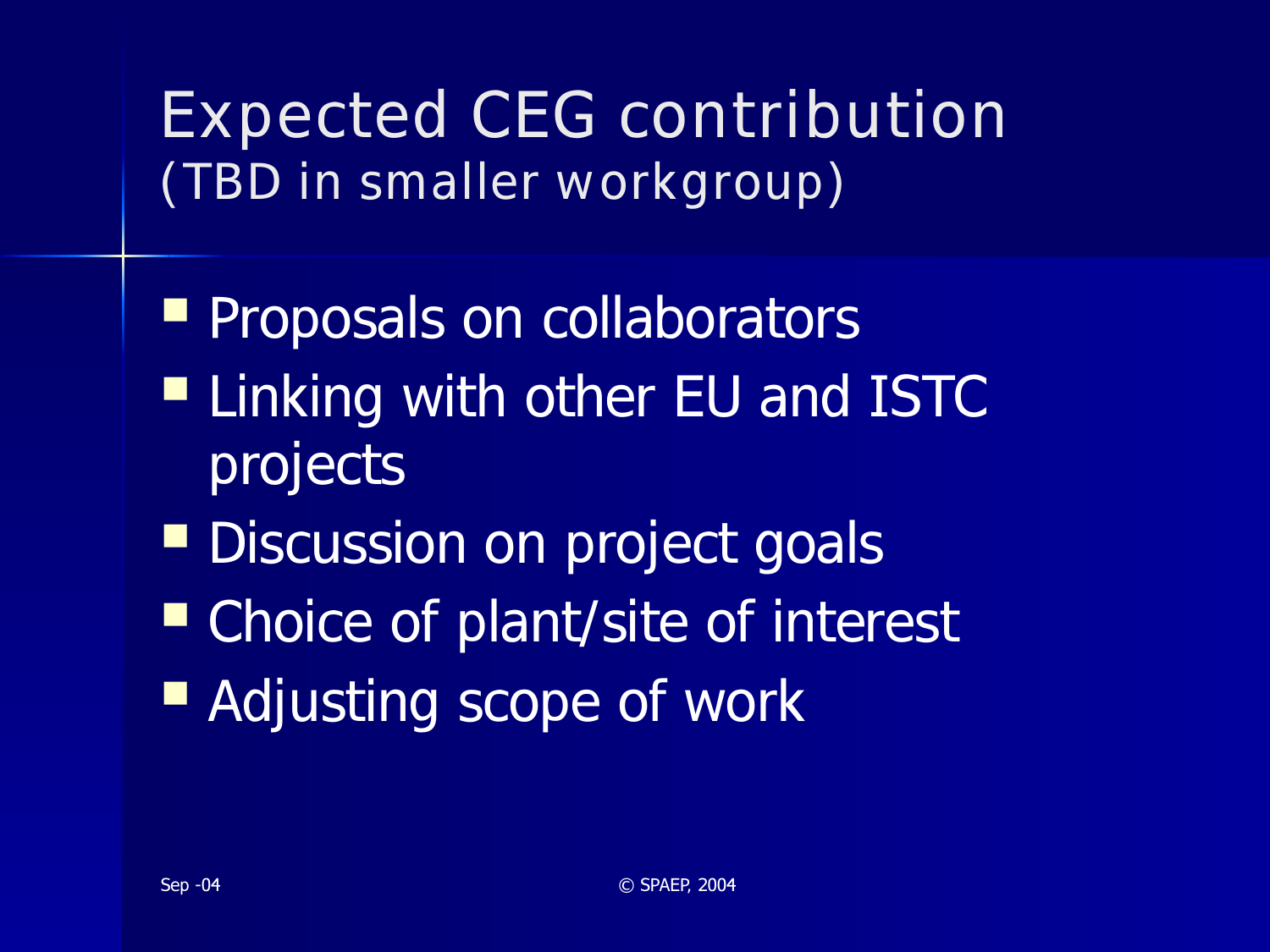

# Expected CEG contribution (TBD in smaller workgroup)
Proposals on collaborators
Linking with other EU and ISTC projects
Discussion on project goals
Choice of plant/site of interest
Adjusting scope of work
Sep -04
© SPAEP, 2004